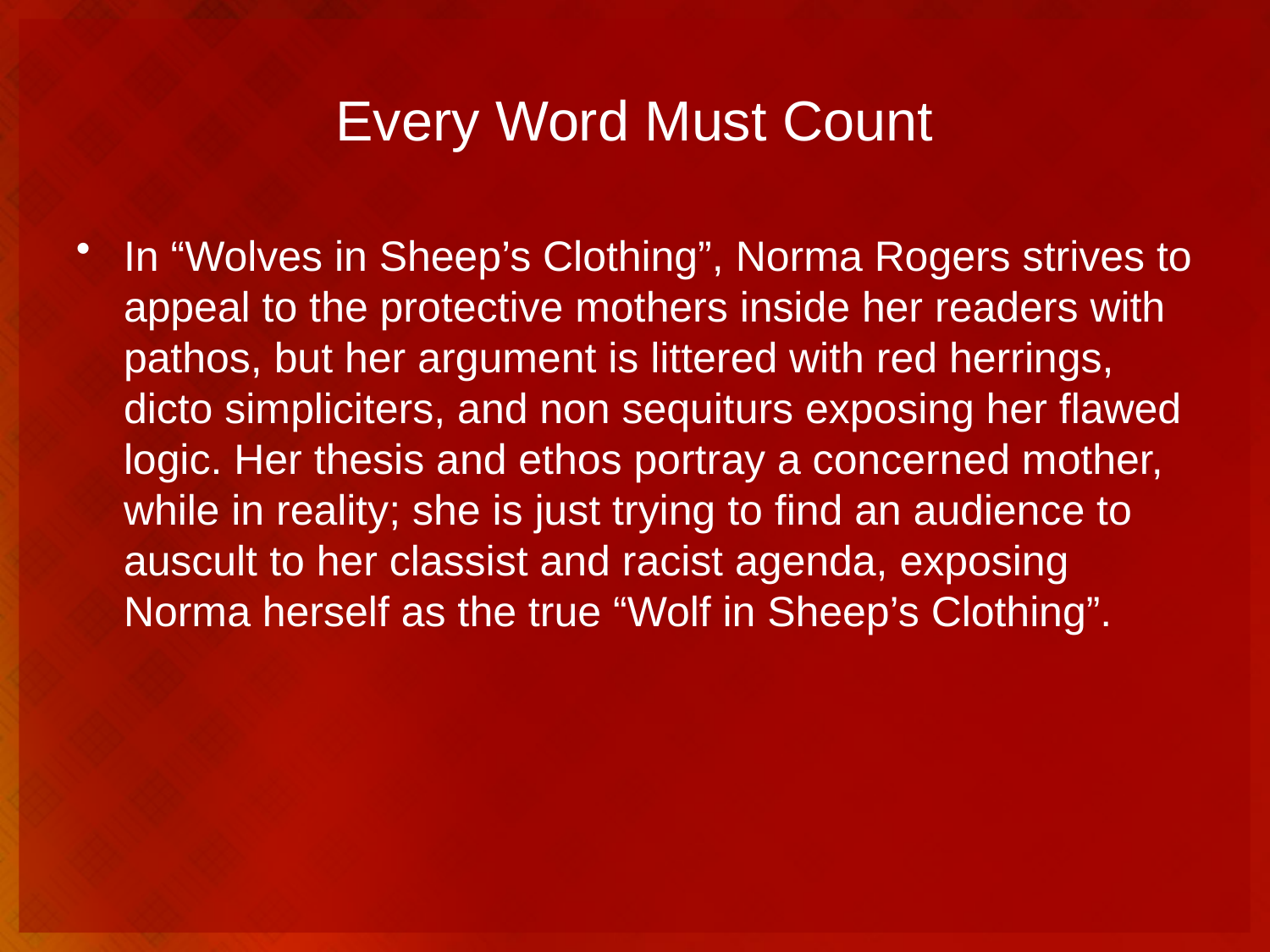

# Every Word Must Count
In “Wolves in Sheep’s Clothing”, Norma Rogers strives to appeal to the protective mothers inside her readers with pathos, but her argument is littered with red herrings, dicto simpliciters, and non sequiturs exposing her flawed logic. Her thesis and ethos portray a concerned mother, while in reality; she is just trying to find an audience to auscult to her classist and racist agenda, exposing Norma herself as the true “Wolf in Sheep’s Clothing”.